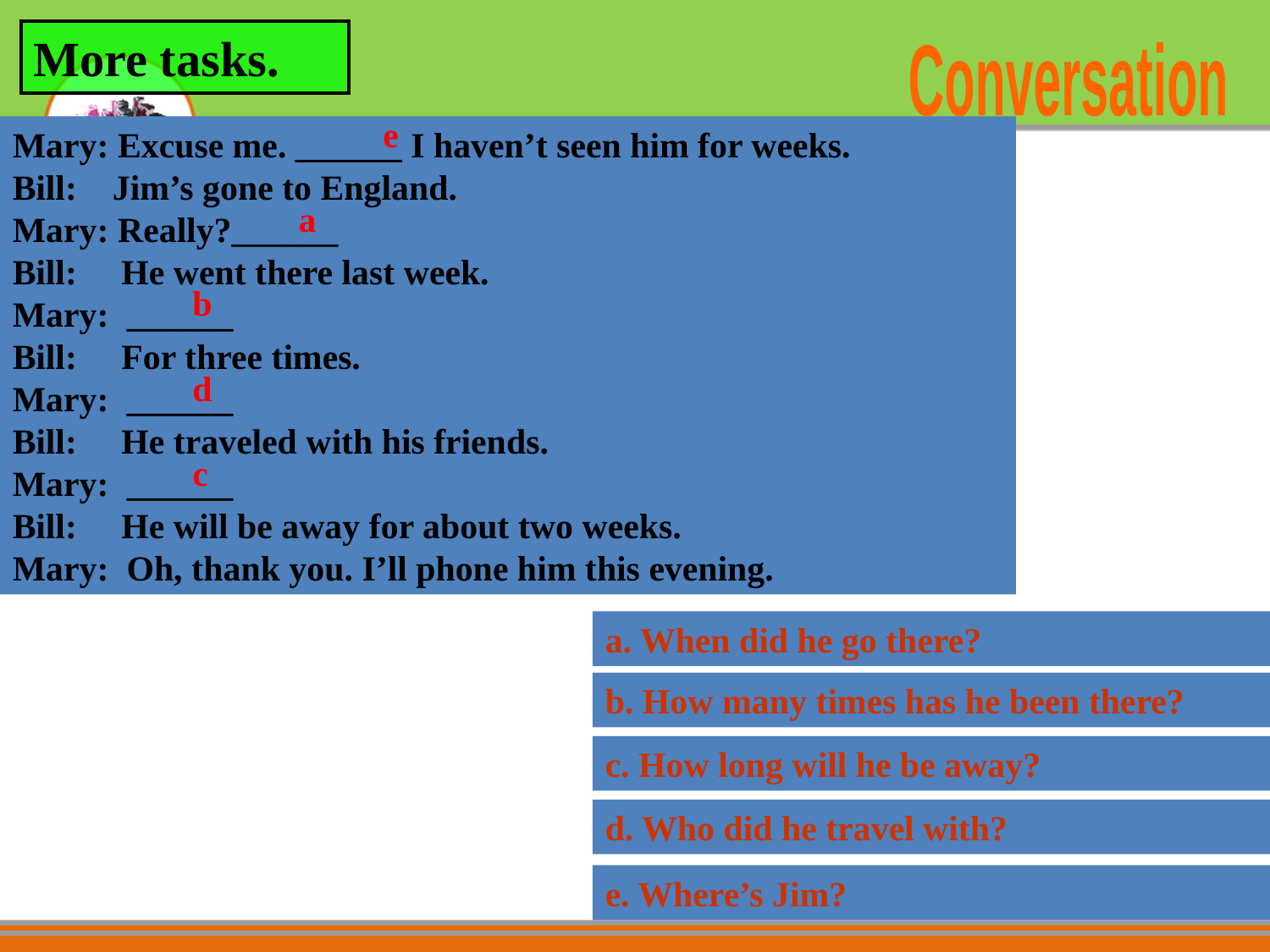

More tasks.
Conversation
e
Mary: Excuse me. ______ I haven’t seen him for weeks.
Bill:    Jim’s gone to England.
Mary: Really?______
Bill:     He went there last week.
Mary:  ______
Bill:     For three times.
Mary:  ______
Bill:     He traveled with his friends.
Mary:  ______
Bill:     He will be away for about two weeks.
Mary:  Oh, thank you. I’ll phone him this evening.
a
b
d
c
a. When did he go there?
b. How many times has he been there?
c. How long will he be away?
d. Who did he travel with?
e. Where’s Jim?